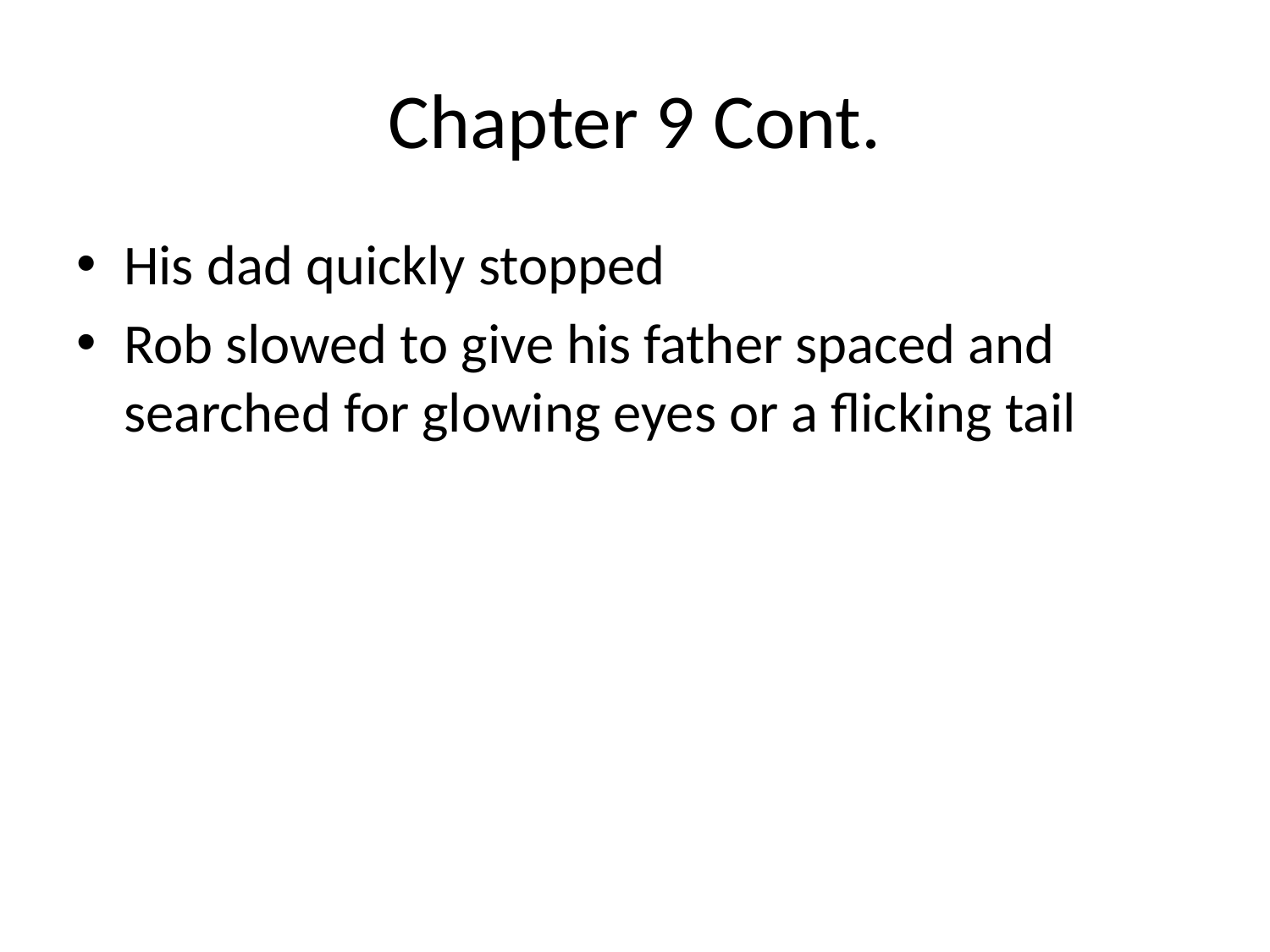

# Chapter 9 Cont.
His dad quickly stopped
Rob slowed to give his father spaced and searched for glowing eyes or a flicking tail